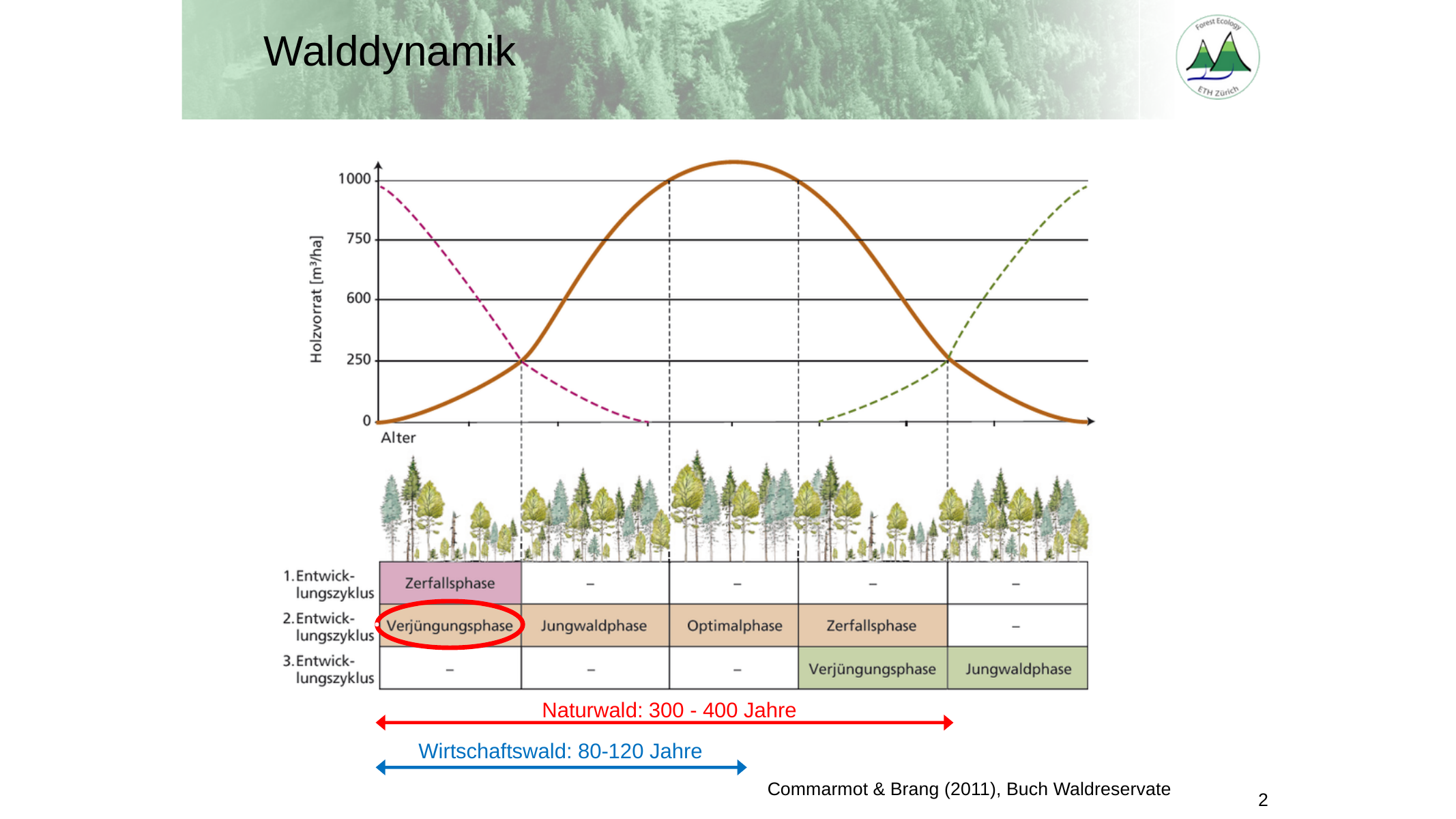

Walddynamik

Naturwald: 300 - 400 Jahre

Wirtschaftswald: 80-120 Jahre

Commarmot & Brang (2011), Buch Waldreservate
2